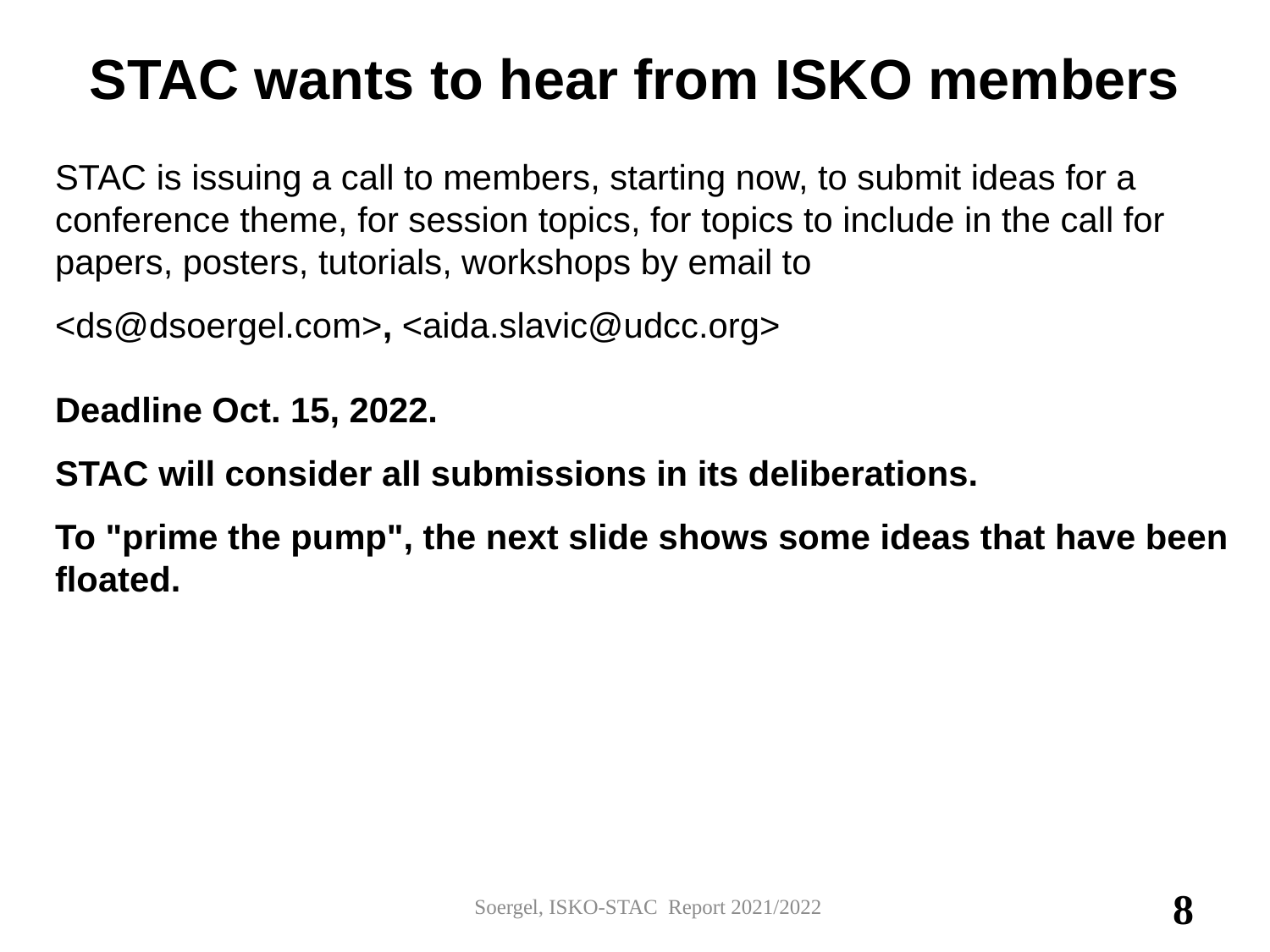

# STAC wants to hear from ISKO members
STAC is issuing a call to members, starting now, to submit ideas for a conference theme, for session topics, for topics to include in the call for papers, posters, tutorials, workshops by email to
<ds@dsoergel.com>, <aida.slavic@udcc.org>
Deadline Oct. 15, 2022.
STAC will consider all submissions in its deliberations.
To "prime the pump", the next slide shows some ideas that have been floated.
Soergel, ISKO-STAC  Report 2021/2022
8